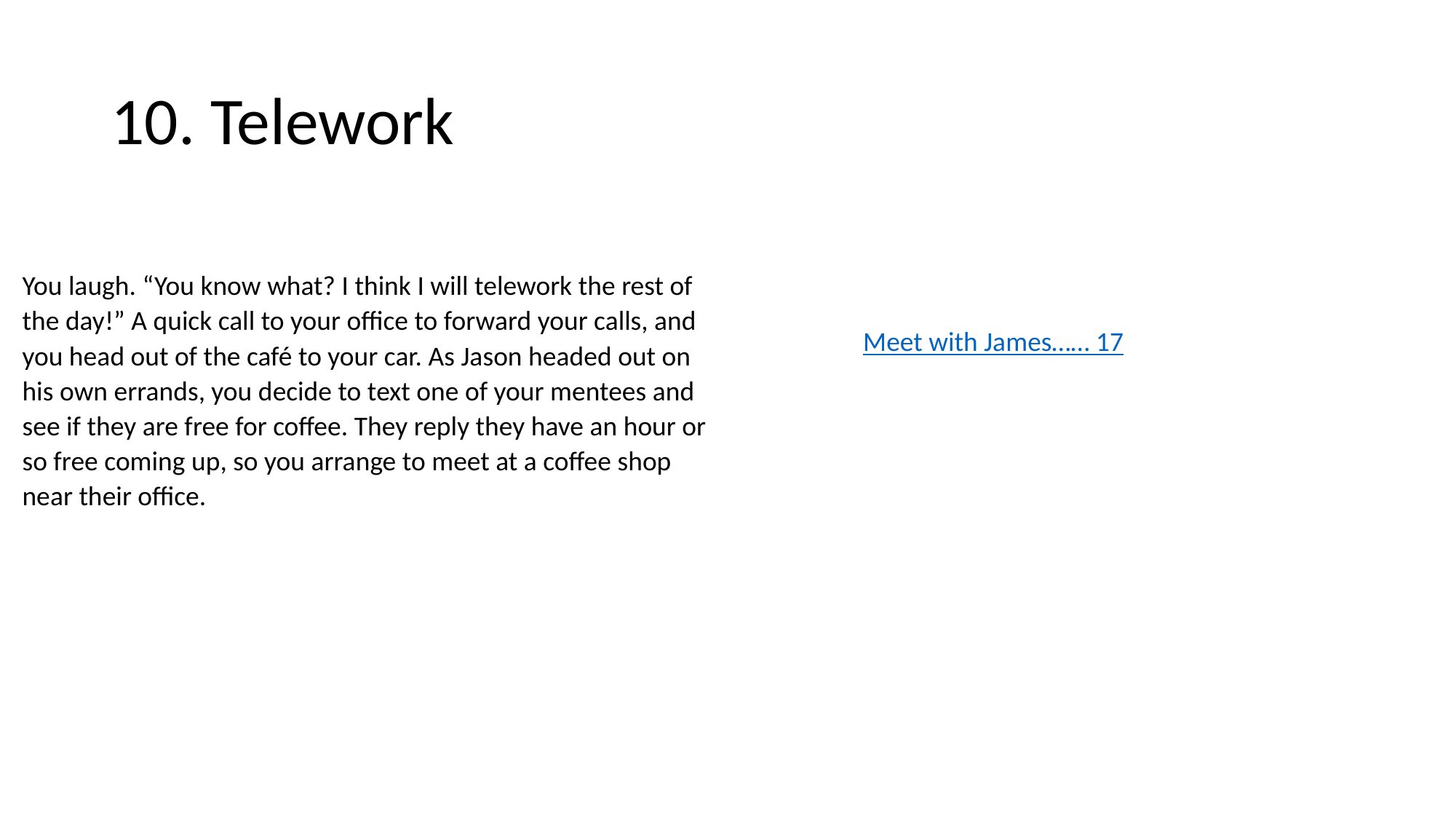

# 10. Telework
You laugh. “You know what? I think I will telework the rest of the day!” A quick call to your office to forward your calls, and you head out of the café to your car. As Jason headed out on his own errands, you decide to text one of your mentees and see if they are free for coffee. They reply they have an hour or so free coming up, so you arrange to meet at a coffee shop near their office.
Meet with James…… 17